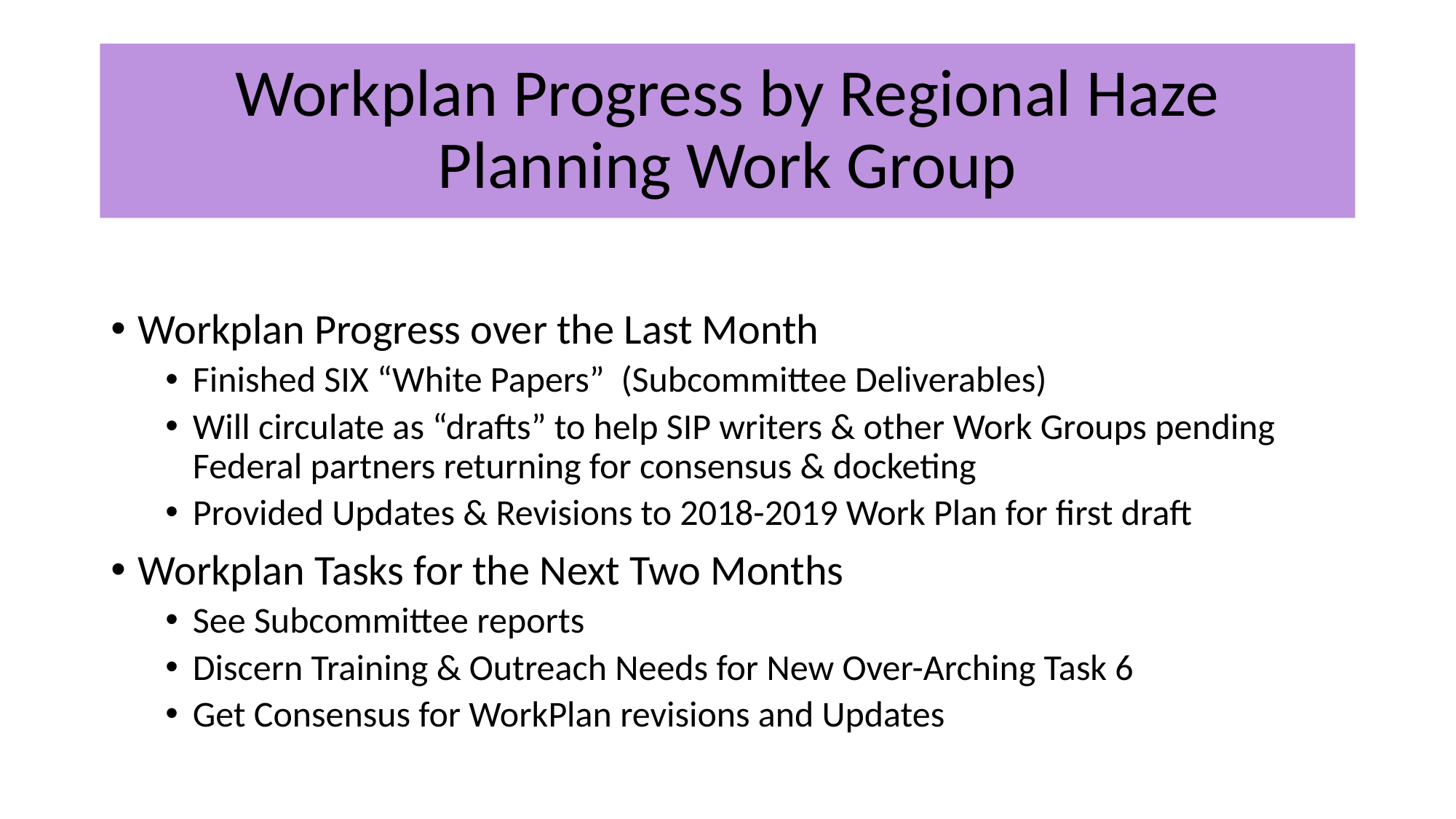

# Workplan Progress by Regional Haze Planning Work Group
Workplan Progress over the Last Month
Finished SIX “White Papers”  (Subcommittee Deliverables)
Will circulate as “drafts” to help SIP writers & other Work Groups pending  Federal partners returning for consensus & docketing
Provided Updates & Revisions to 2018-2019 Work Plan for first draft
Workplan Tasks for the Next Two Months
See Subcommittee reports
Discern Training & Outreach Needs for New Over-Arching Task 6
Get Consensus for WorkPlan revisions and Updates